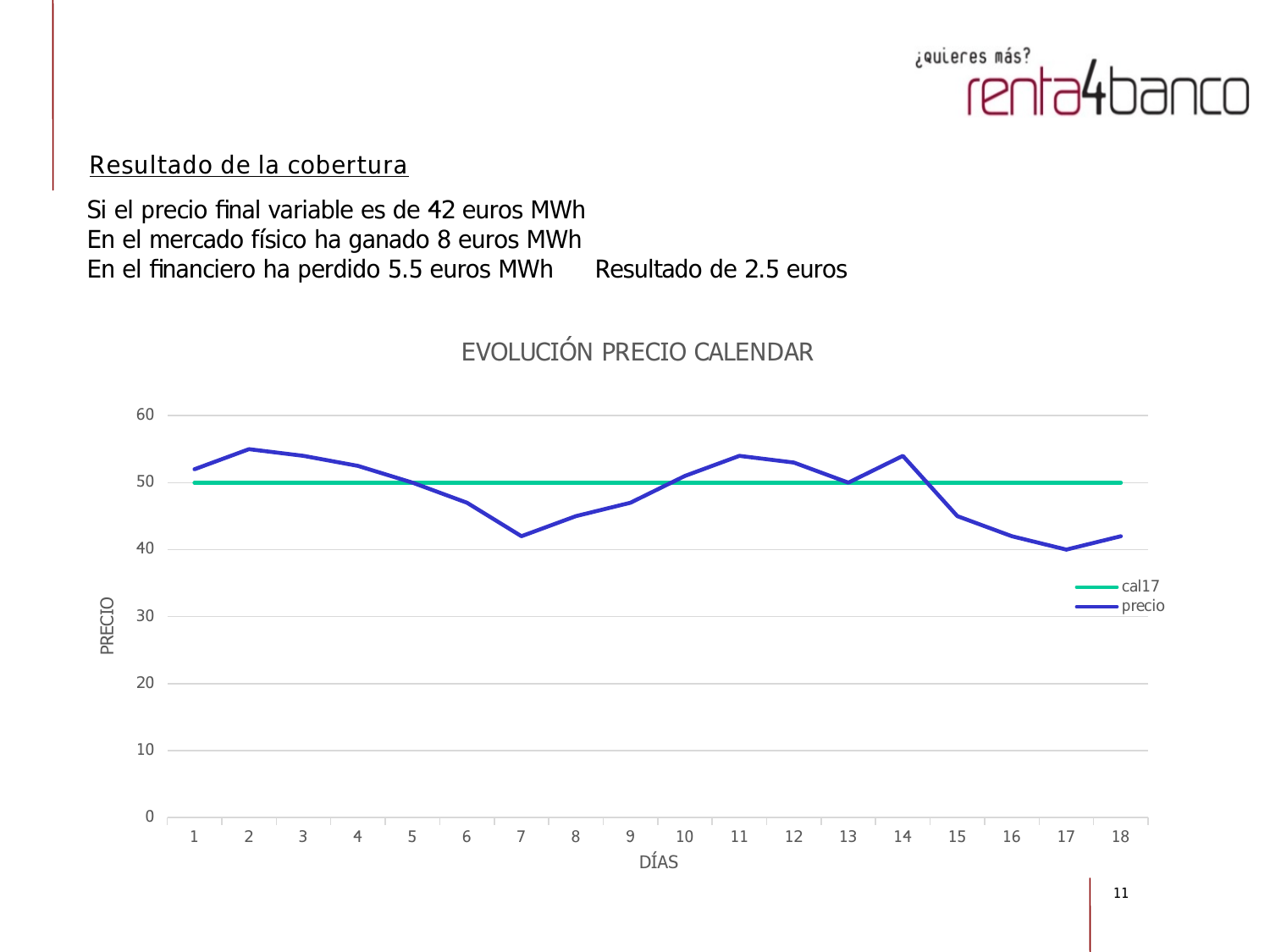

Resultado de la cobertura
Si el precio final variable es de 42 euros MWh
En el mercado físico ha ganado 8 euros MWh
En el financiero ha perdido 5.5 euros MWh	Resultado de 2.5 euros

### Chart: EVOLUCIÓN PRECIO CALENDAR

| Category | cal17 | precio |
|---|---|---|
11